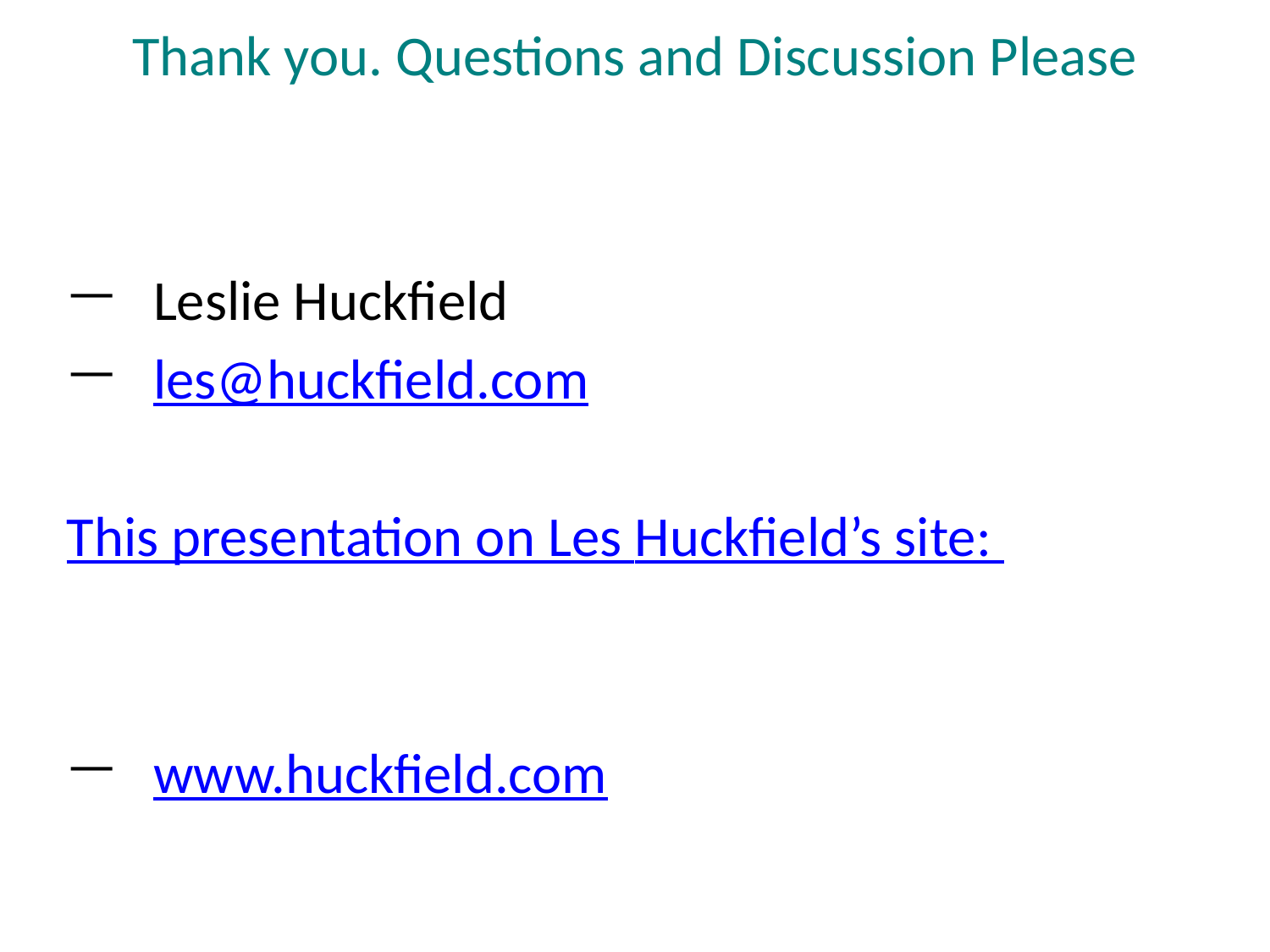

# Thank you. Questions and Discussion Please

Leslie Huckfield
les@huckfield.com

This presentation on Les Huckfield’s site:

www.huckfield.com